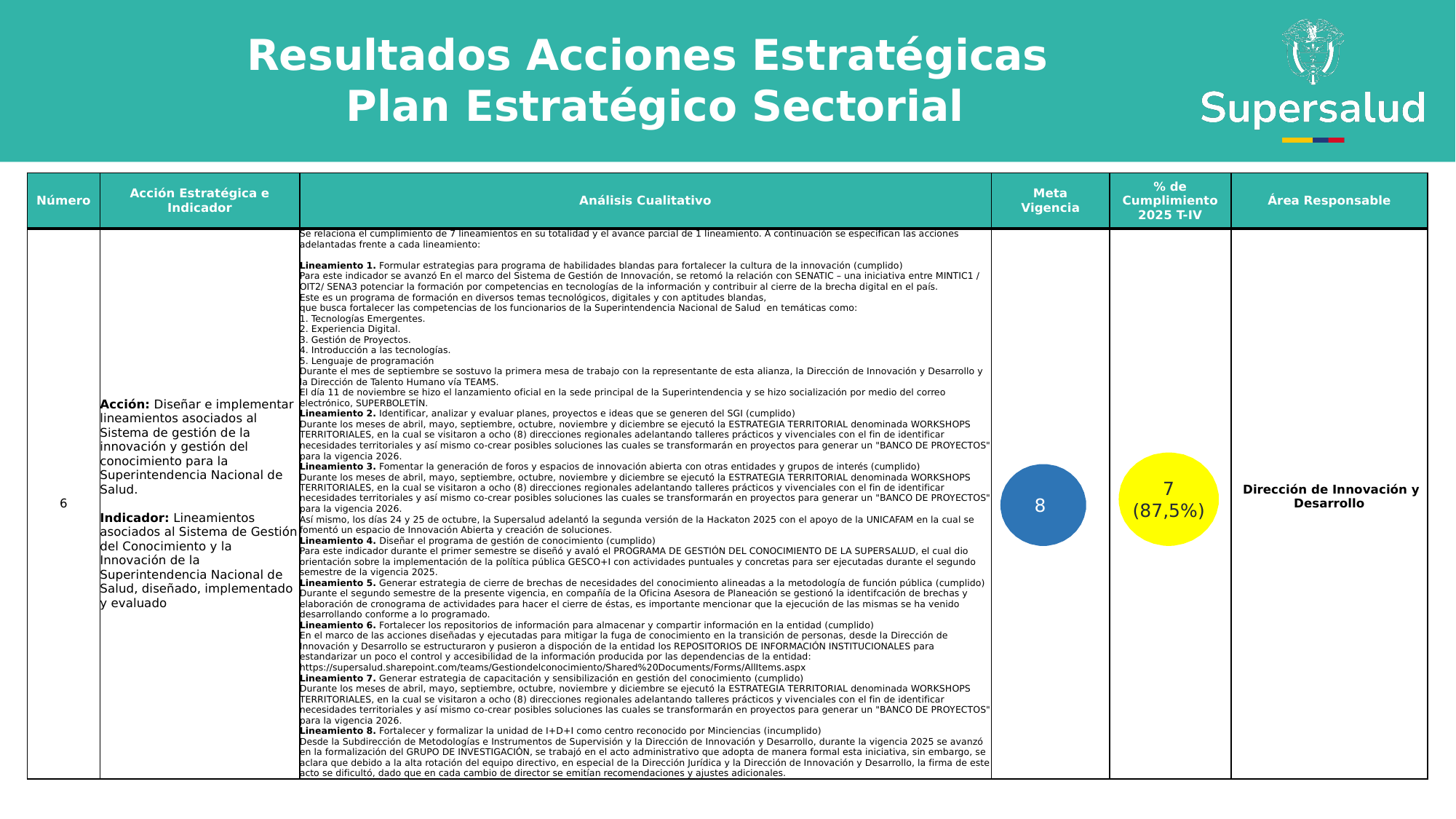

Resultados Acciones Estratégicas
Plan Estratégico Sectorial
| Número | Acción Estratégica e Indicador | Análisis Cualitativo | Meta Vigencia | % de Cumplimiento 2025 T-IV | Área Responsable |
| --- | --- | --- | --- | --- | --- |
| 6 | Acción: Diseñar e implementar lineamientos asociados al Sistema de gestión de la innovación y gestión del conocimiento para la Superintendencia Nacional de Salud. Indicador: Lineamientos asociados al Sistema de Gestión del Conocimiento y la Innovación de la Superintendencia Nacional de Salud, diseñado, implementado y evaluado | Se relaciona el cumplimiento de 7 lineamientos en su totalidad y el avance parcial de 1 lineamiento. A continuación se especifican las acciones adelantadas frente a cada lineamiento: Lineamiento 1. Formular estrategias para programa de habilidades blandas para fortalecer la cultura de la innovación (cumplido) Para este indicador se avanzó En el marco del Sistema de Gestión de Innovación, se retomó la relación con SENATIC – una iniciativa entre MINTIC1 / OIT2/ SENA3 potenciar la formación por competencias en tecnologías de la información y contribuir al cierre de la brecha digital en el país. Este es un programa de formación en diversos temas tecnológicos, digitales y con aptitudes blandas, que busca fortalecer las competencias de los funcionarios de la Superintendencia Nacional de Salud en temáticas como: 1. Tecnologías Emergentes. 2. Experiencia Digital. 3. Gestión de Proyectos. 4. Introducción a las tecnologías. 5. Lenguaje de programación Durante el mes de septiembre se sostuvo la primera mesa de trabajo con la representante de esta alianza, la Dirección de Innovación y Desarrollo y la Dirección de Talento Humano vía TEAMS. El día 11 de noviembre se hizo el lanzamiento oficial en la sede principal de la Superintendencia y se hizo socialización por medio del correo electrónico, SUPERBOLETÍN. Lineamiento 2. Identificar, analizar y evaluar planes, proyectos e ideas que se generen del SGI (cumplido) Durante los meses de abril, mayo, septiembre, octubre, noviembre y diciembre se ejecutó la ESTRATEGIA TERRITORIAL denominada WORKSHOPS TERRITORIALES, en la cual se visitaron a ocho (8) direcciones regionales adelantando talleres prácticos y vivenciales con el fin de identificar necesidades territoriales y así mismo co-crear posibles soluciones las cuales se transformarán en proyectos para generar un "BANCO DE PROYECTOS" para la vigencia 2026. Lineamiento 3. Fomentar la generación de foros y espacios de innovación abierta con otras entidades y grupos de interés (cumplido) Durante los meses de abril, mayo, septiembre, octubre, noviembre y diciembre se ejecutó la ESTRATEGIA TERRITORIAL denominada WORKSHOPS TERRITORIALES, en la cual se visitaron a ocho (8) direcciones regionales adelantando talleres prácticos y vivenciales con el fin de identificar necesidades territoriales y así mismo co-crear posibles soluciones las cuales se transformarán en proyectos para generar un "BANCO DE PROYECTOS" para la vigencia 2026. Así mismo, los días 24 y 25 de octubre, la Supersalud adelantó la segunda versión de la Hackaton 2025 con el apoyo de la UNICAFAM en la cual se fomentó un espacio de Innovación Abierta y creación de soluciones. Lineamiento 4. Diseñar el programa de gestión de conocimiento (cumplido) Para este indicador durante el primer semestre se diseñó y avaló el PROGRAMA DE GESTIÓN DEL CONOCIMIENTO DE LA SUPERSALUD, el cual dio orientación sobre la implementación de la política pública GESCO+I con actividades puntuales y concretas para ser ejecutadas durante el segundo semestre de la vigencia 2025. Lineamiento 5. Generar estrategia de cierre de brechas de necesidades del conocimiento alineadas a la metodología de función pública (cumplido) Durante el segundo semestre de la presente vigencia, en compañía de la Oficina Asesora de Planeación se gestionó la identifcación de brechas y elaboración de cronograma de actividades para hacer el cierre de éstas, es importante mencionar que la ejecución de las mismas se ha venido desarrollando conforme a lo programado. Lineamiento 6. Fortalecer los repositorios de información para almacenar y compartir información en la entidad (cumplido) En el marco de las acciones diseñadas y ejecutadas para mitigar la fuga de conocimiento en la transición de personas, desde la Dirección de Innovación y Desarrollo se estructuraron y pusieron a dispoción de la entidad los REPOSITORIOS DE INFORMACIÓN INSTITUCIONALES para estandarizar un poco el control y accesibilidad de la información producida por las dependencias de la entidad: https://supersalud.sharepoint.com/teams/Gestiondelconocimiento/Shared%20Documents/Forms/AllItems.aspx Lineamiento 7. Generar estrategia de capacitación y sensibilización en gestión del conocimiento (cumplido) Durante los meses de abril, mayo, septiembre, octubre, noviembre y diciembre se ejecutó la ESTRATEGIA TERRITORIAL denominada WORKSHOPS TERRITORIALES, en la cual se visitaron a ocho (8) direcciones regionales adelantando talleres prácticos y vivenciales con el fin de identificar necesidades territoriales y así mismo co-crear posibles soluciones las cuales se transformarán en proyectos para generar un "BANCO DE PROYECTOS" para la vigencia 2026. Lineamiento 8. Fortalecer y formalizar la unidad de I+D+I como centro reconocido por Minciencias (incumplido) Desde la Subdirección de Metodologías e Instrumentos de Supervisión y la Dirección de Innovación y Desarrollo, durante la vigencia 2025 se avanzó en la formalización del GRUPO DE INVESTIGACIÓN, se trabajó en el acto administrativo que adopta de manera formal esta iniciativa, sin embargo, se aclara que debido a la alta rotación del equipo directivo, en especial de la Dirección Jurídica y la Dirección de Innovación y Desarrollo, la firma de este acto se dificultó, dado que en cada cambio de director se emitían recomendaciones y ajustes adicionales. |  |  | Dirección de Innovación y Desarrollo |
7
(87,5%)
8